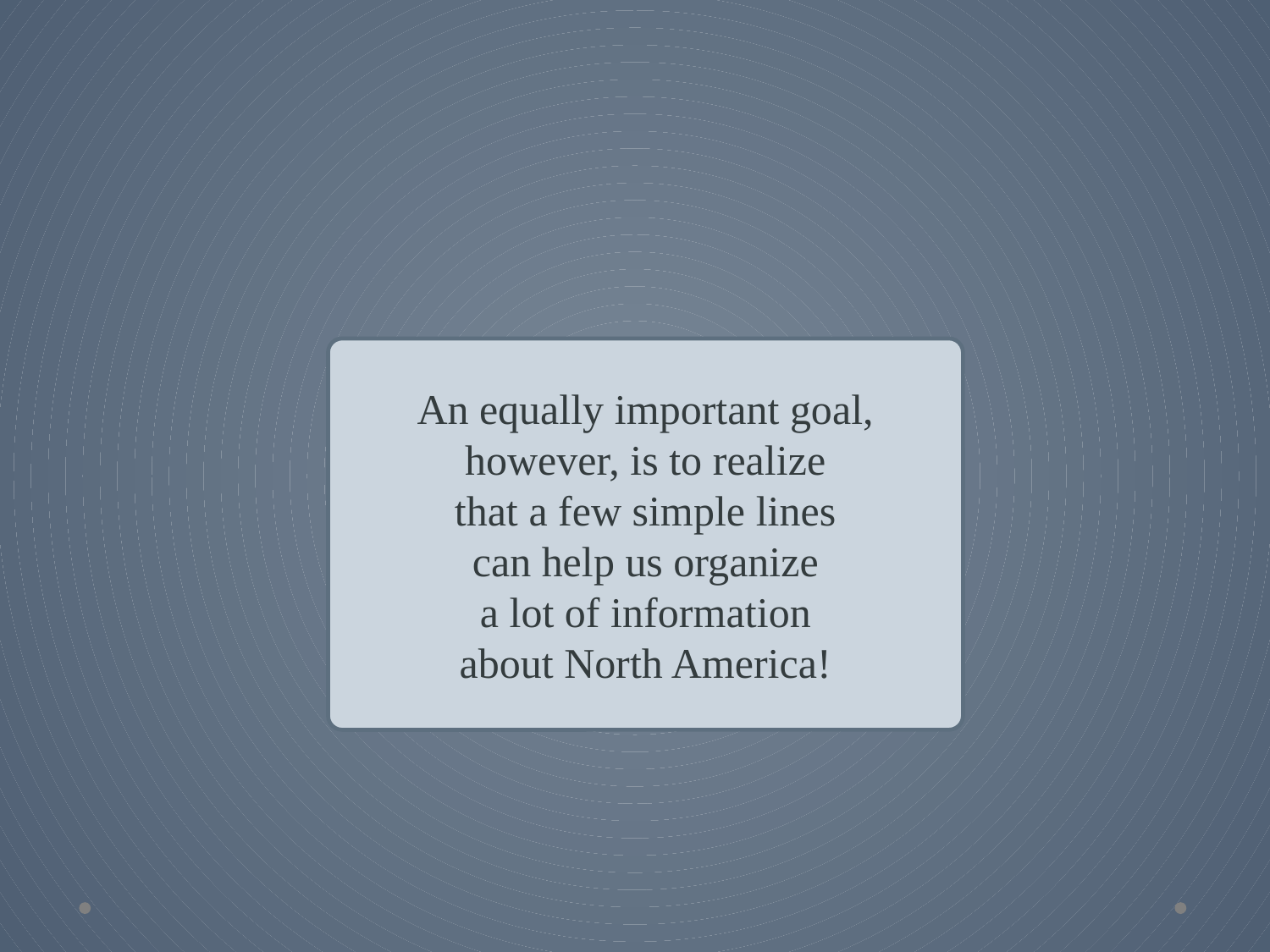

An equally important goal,
however, is to realize
that a few simple lines
can help us organize
a lot of information
about North America!